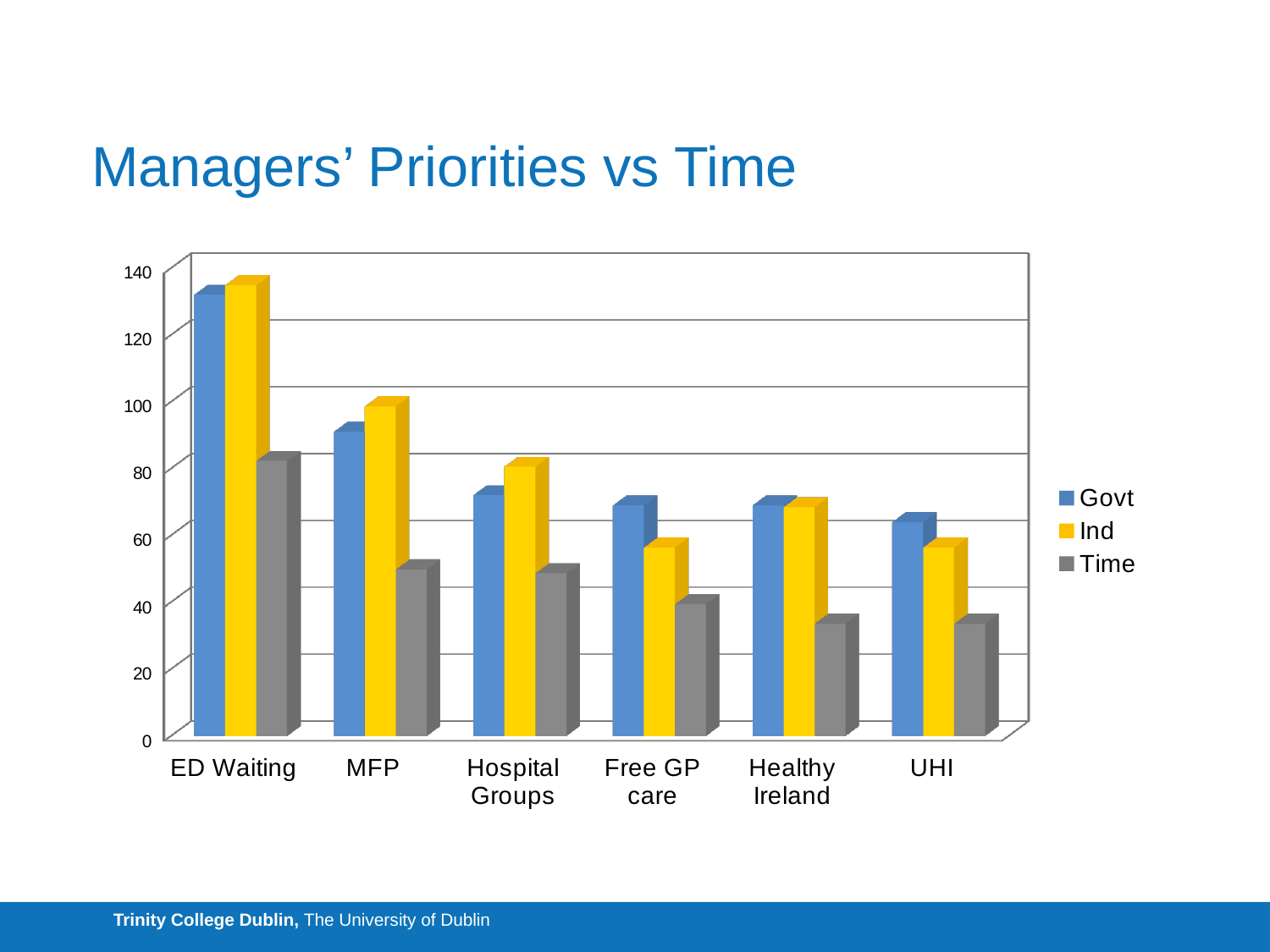

# Managers’ Priorities vs Time

[unsupported chart]